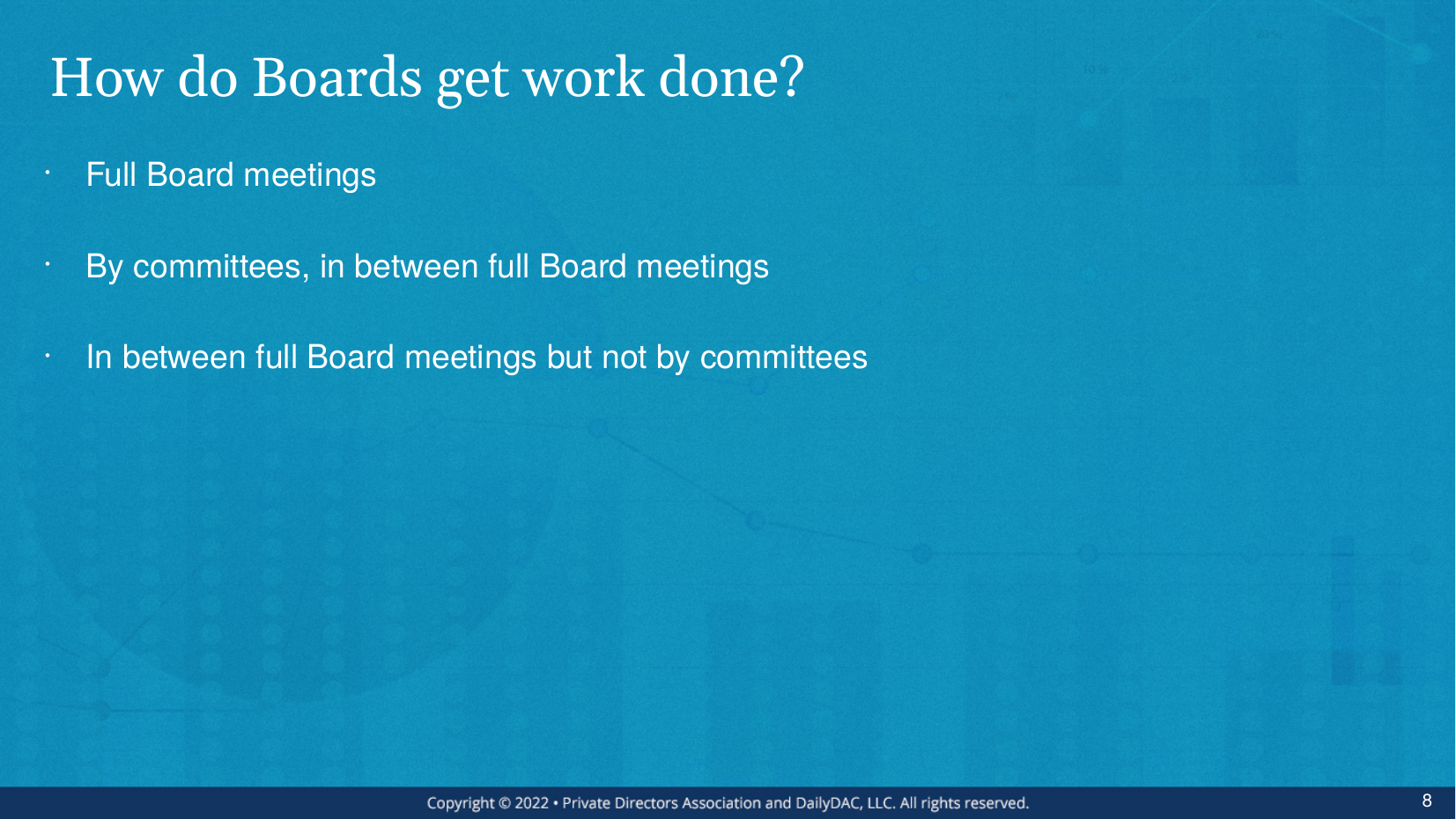

# How do Boards get work done?
Full Board meetings
By committees, in between full Board meetings
In between full Board meetings but not by committees

8